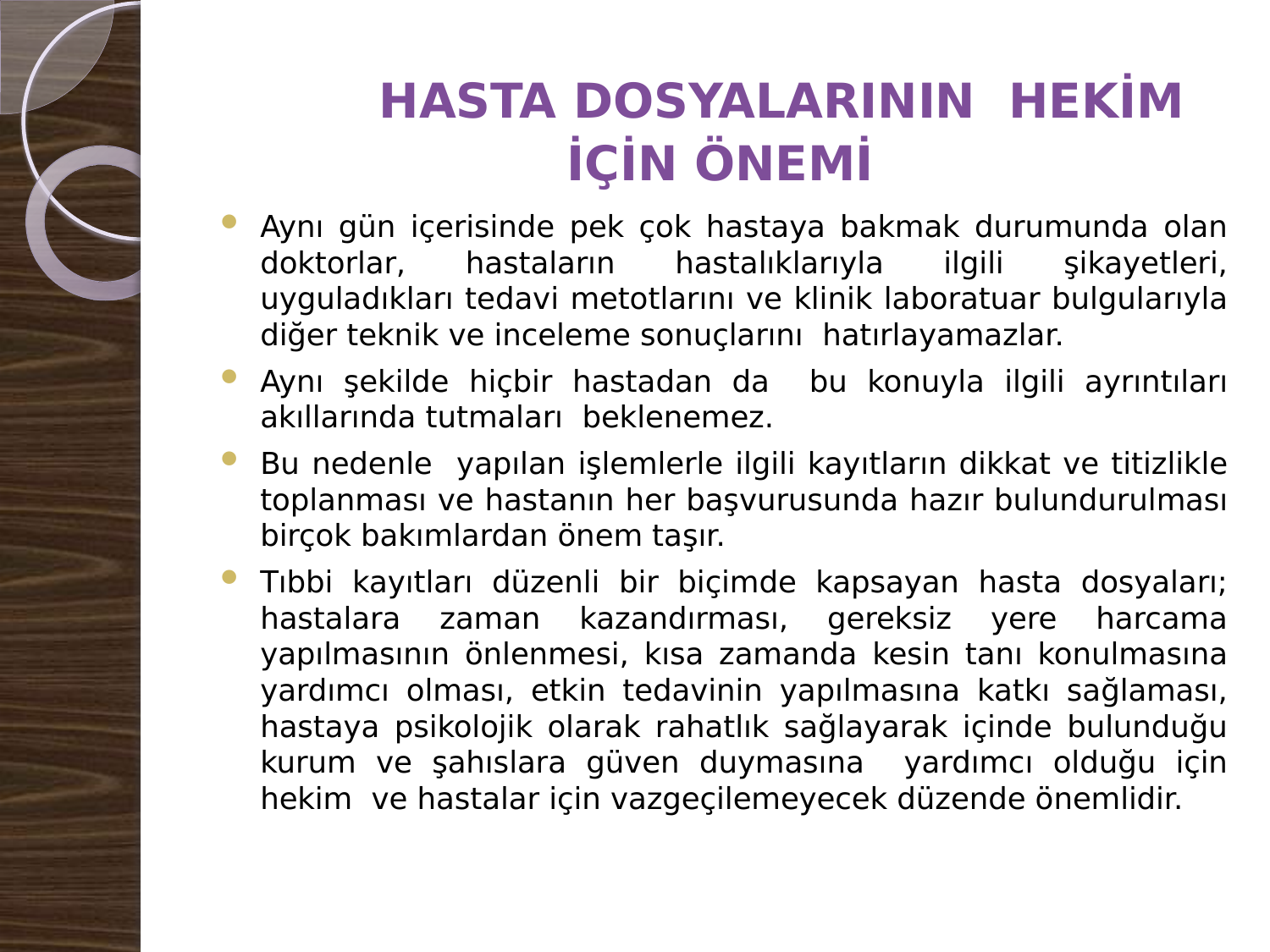

# HASTA DOSYALARININ  HEKİM İÇİN ÖNEMİ
Aynı gün içerisinde pek çok hastaya bakmak durumunda olan doktorlar, hastaların hastalıklarıyla ilgili şikayetleri, uyguladıkları tedavi metotlarını ve klinik laboratuar bulgularıyla diğer teknik ve inceleme sonuçlarını  hatırlayamazlar.
Aynı şekilde hiçbir hastadan da  bu konuyla ilgili ayrıntıları akıllarında tutmaları  beklenemez.
Bu nedenle  yapılan işlemlerle ilgili kayıtların dikkat ve titizlikle toplanması ve hastanın her başvurusunda hazır bulundurulması birçok bakımlardan önem taşır.
Tıbbi kayıtları düzenli bir biçimde kapsayan hasta dosyaları; hastalara zaman kazandırması, gereksiz yere harcama yapılmasının önlenmesi, kısa zamanda kesin tanı konulmasına yardımcı olması, etkin tedavinin yapılmasına katkı sağlaması, hastaya psikolojik olarak rahatlık sağlayarak içinde bulunduğu kurum ve şahıslara güven duymasına  yardımcı olduğu için hekim  ve hastalar için vazgeçilemeyecek düzende önemlidir.